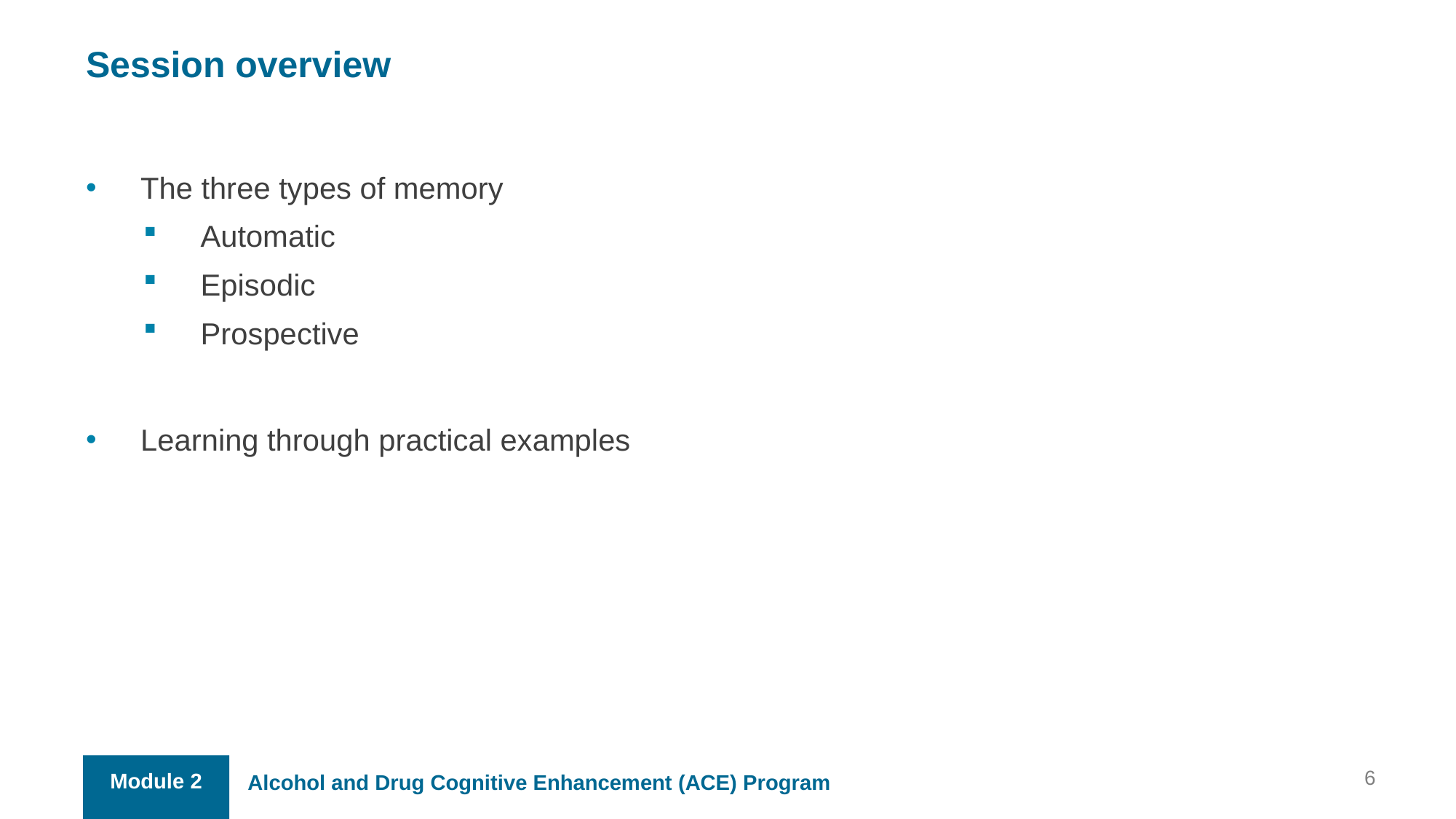

Session overview
The three types of memory
Automatic
Episodic
Prospective

Learning through practical examples

6